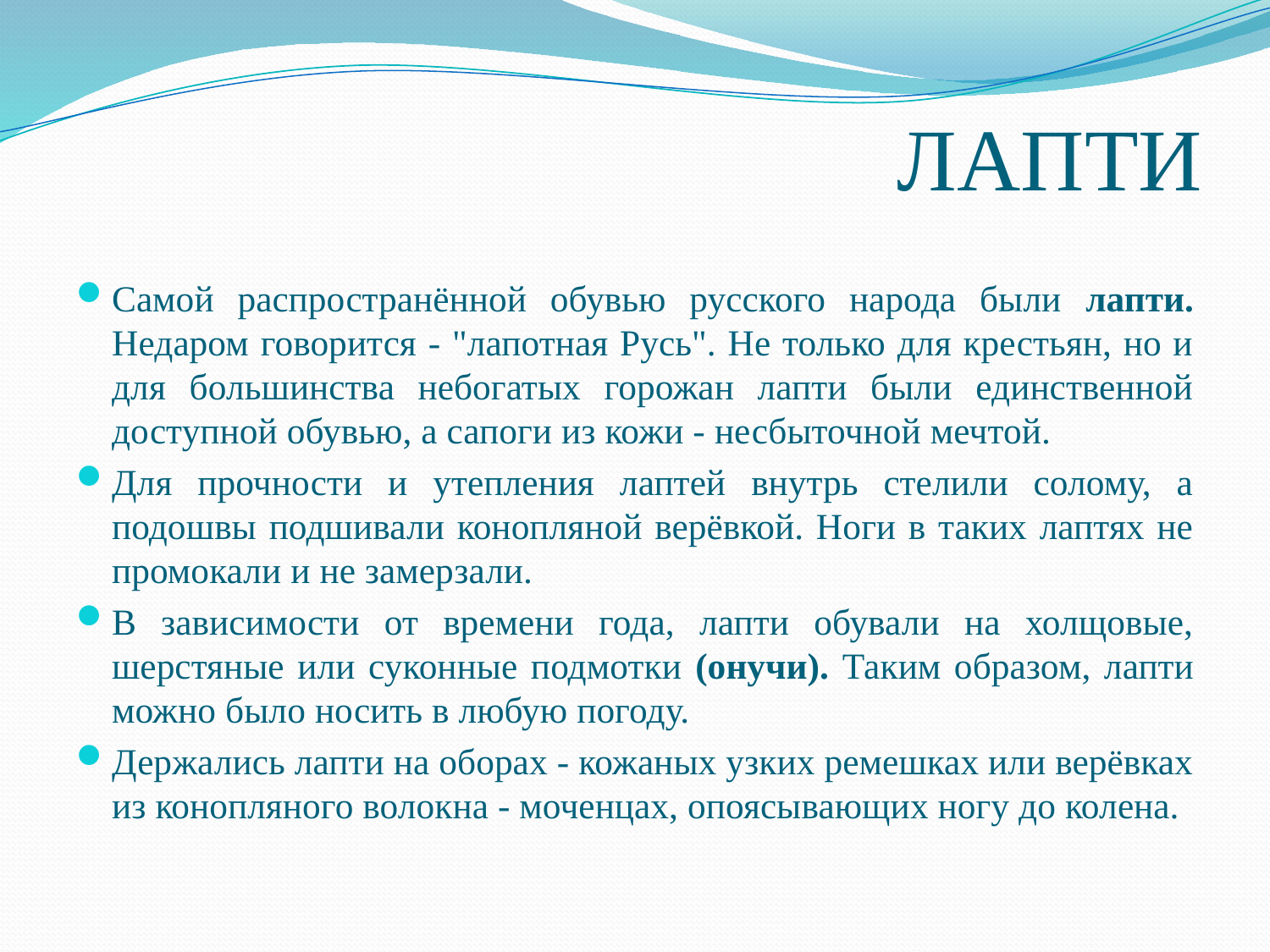

# ЛАПТИ
Самой распространённой обувью русского народа были лапти. Недаром говорится - "лапотная Русь". Не только для крестьян, но и для большинства небогатых горожан лапти были единственной доступной обувью, а сапоги из кожи - несбыточной мечтой.
Для прочности и утепления лаптей внутрь стелили солому, а подошвы подшивали конопляной верёвкой. Ноги в таких лаптях не промокали и не замерзали.
В зависимости от времени года, лапти обували на холщовые, шерстяные или суконные подмотки (онучи). Таким образом, лапти можно было носить в любую погоду.
Держались лапти на оборах - кожаных узких ремешках или верёвках из конопляного волокна - моченцах, опоясывающих ногу до колена.